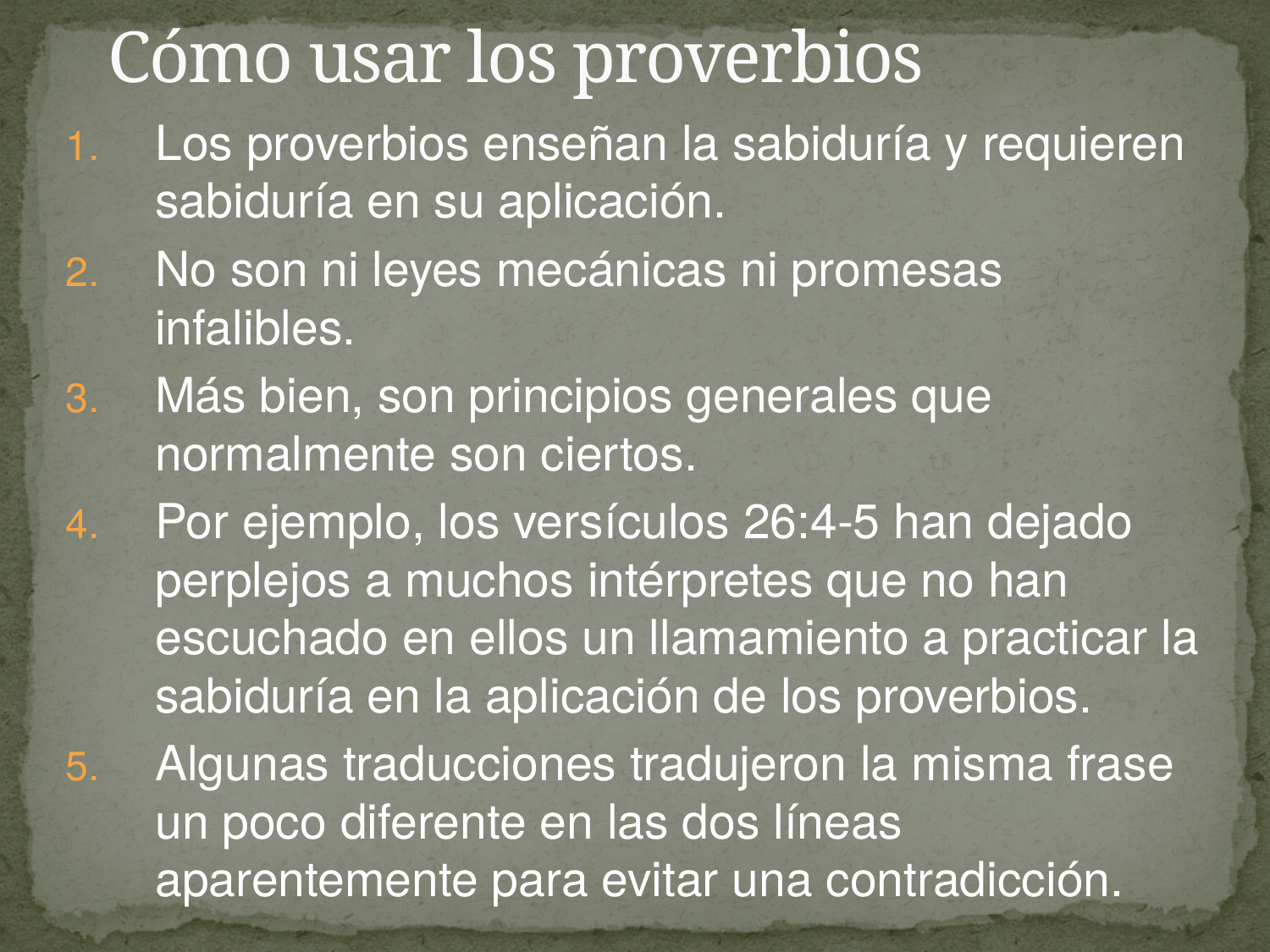

# Cómo usar los proverbios
Los proverbios enseñan la sabiduría y requieren sabiduría en su aplicación.
No son ni leyes mecánicas ni promesas infalibles.
Más bien, son principios generales que normalmente son ciertos.
Por ejemplo, los versículos 26:4-5 han dejado perplejos a muchos intérpretes que no han escuchado en ellos un llamamiento a practicar la sabiduría en la aplicación de los proverbios.
Algunas traducciones tradujeron la misma frase un poco diferente en las dos líneas aparentemente para evitar una contradicción.